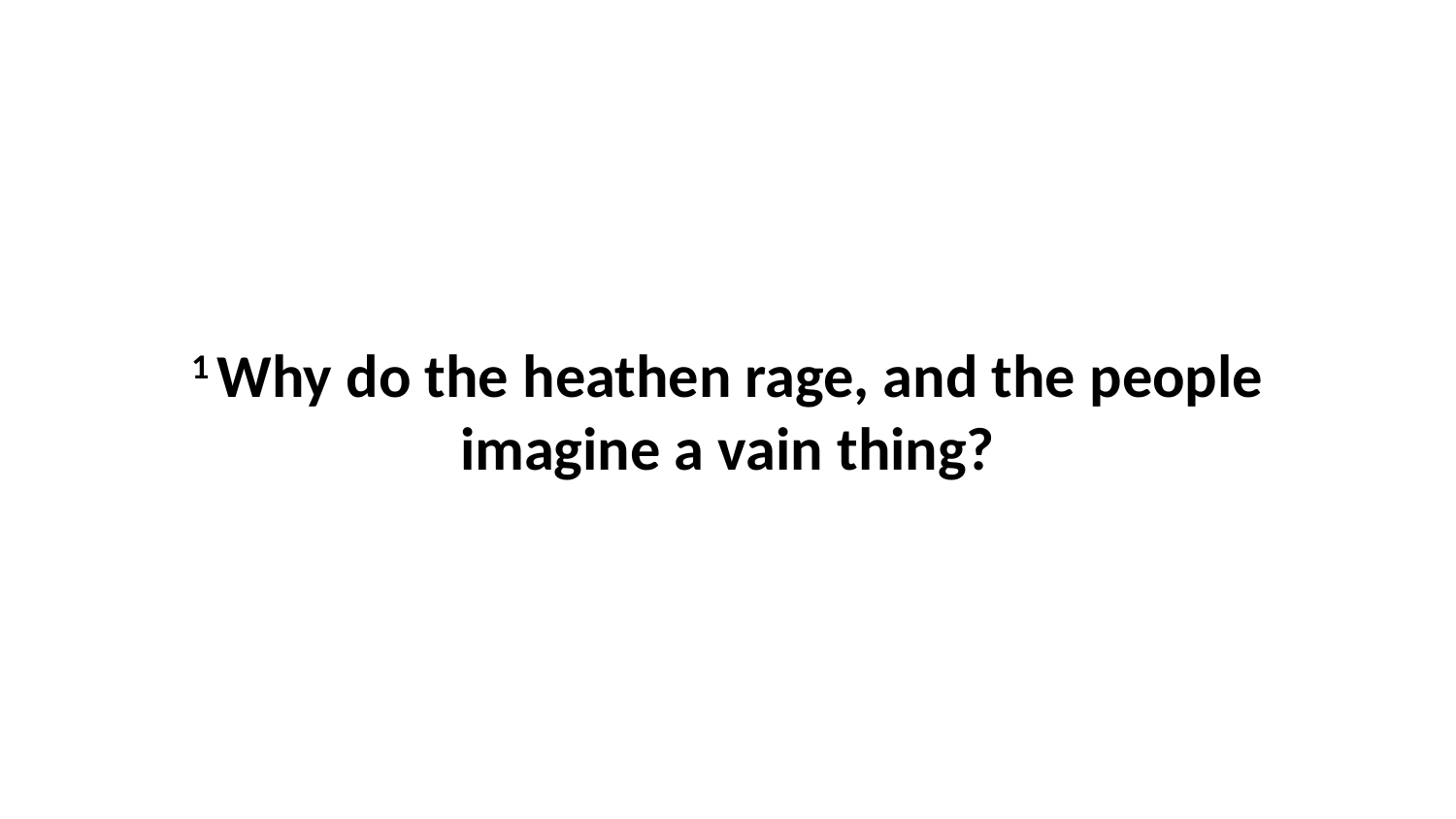

1 Why do the heathen rage, and the people imagine a vain thing?